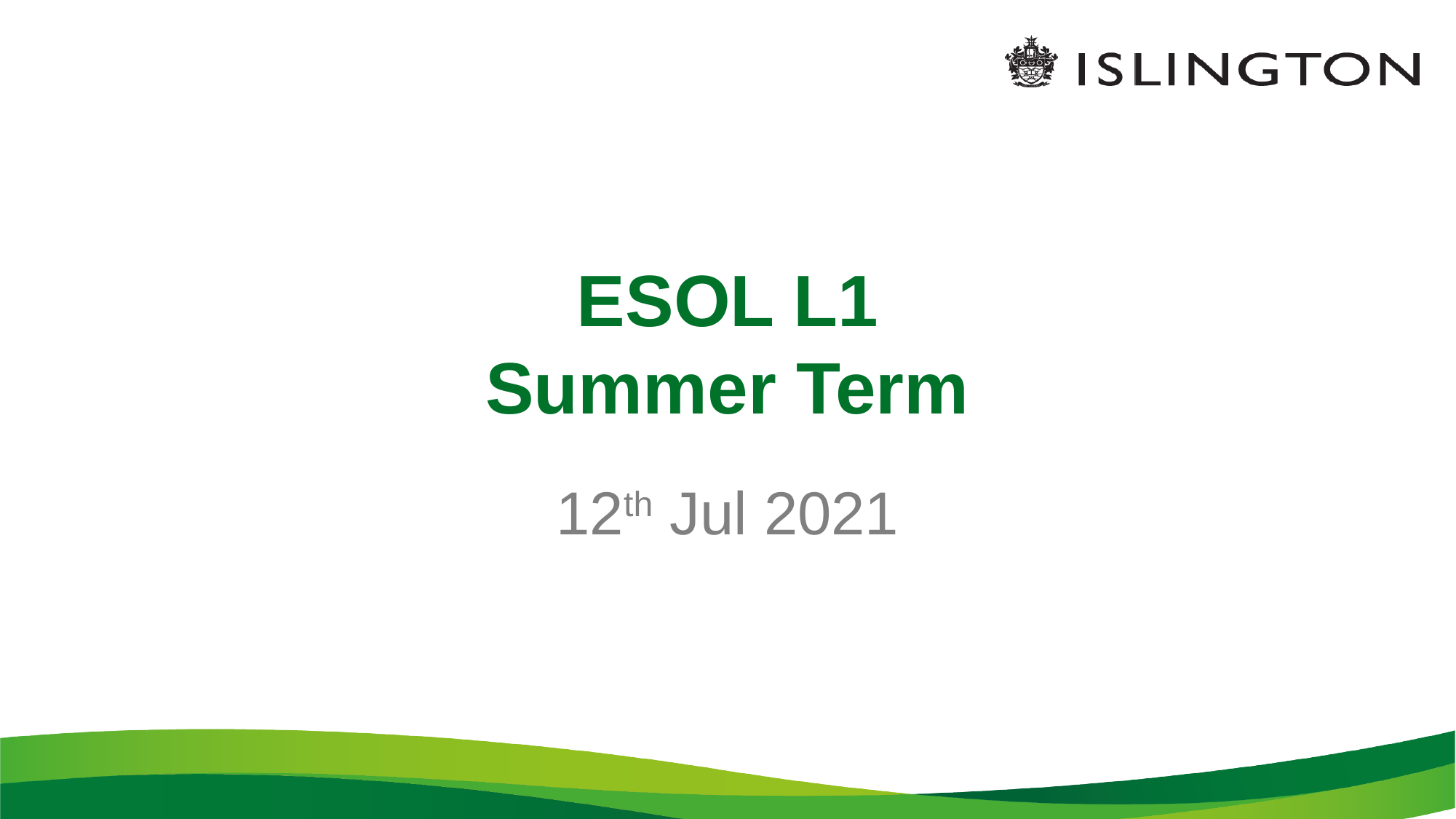

# ESOL L1 Summer Term
12th Jul 2021